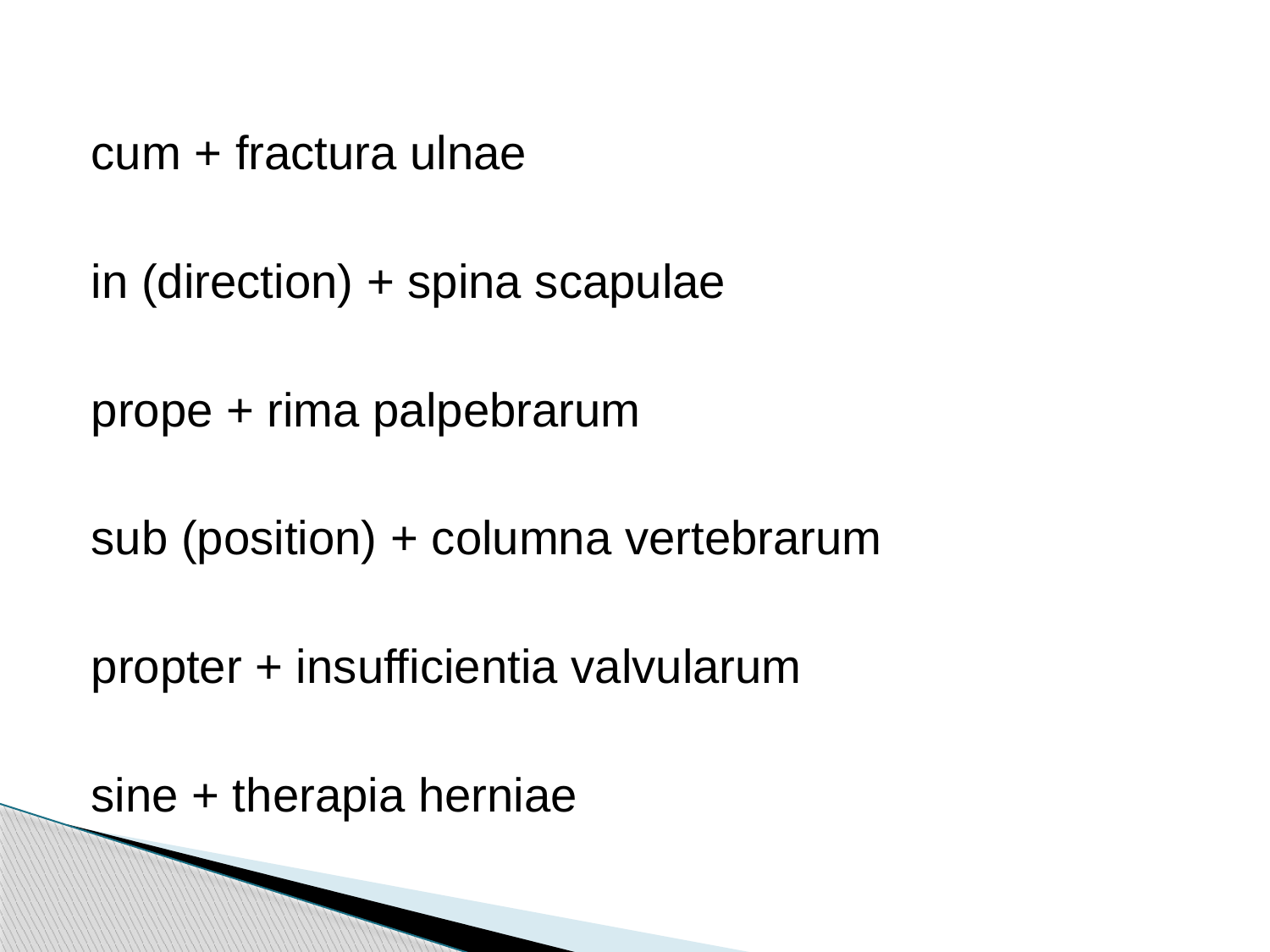

cum + fractura ulnae

in (direction) + spina scapulae

prope + rima palpebrarum

sub (position) + columna vertebrarum

propter + insufficientia valvularum

sine + therapia herniae